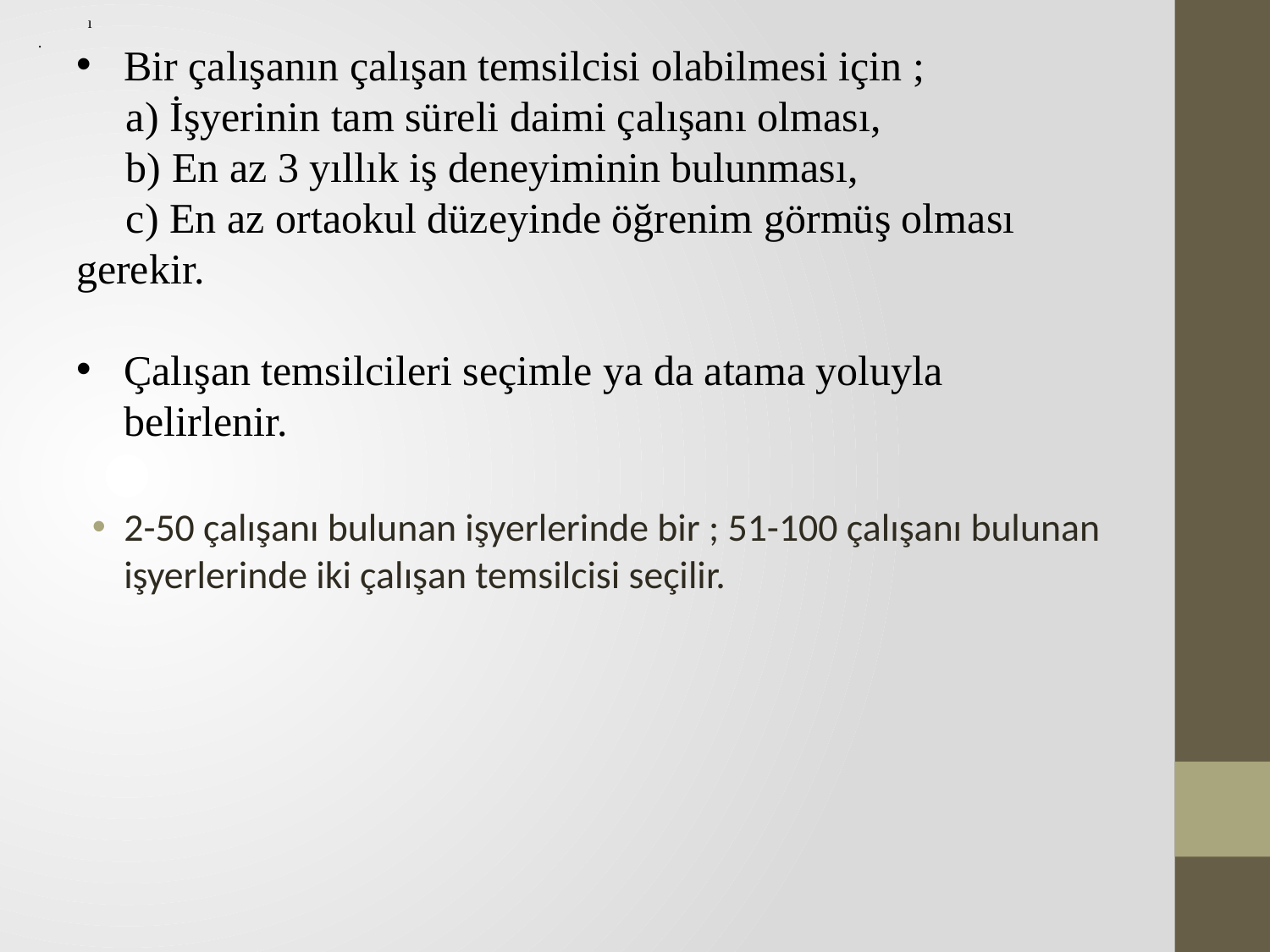

ı.
Bir çalışanın çalışan temsilcisi olabilmesi için ;
a) İşyerinin tam süreli daimi çalışanı olması,
b) En az 3 yıllık iş deneyiminin bulunması,
c) En az ortaokul düzeyinde öğrenim görmüş olması gerekir.

Çalışan temsilcileri seçimle ya da atama yoluyla belirlenir.

2-50 çalışanı bulunan işyerlerinde bir ; 51-100 çalışanı bulunan işyerlerinde iki çalışan temsilcisi seçilir.